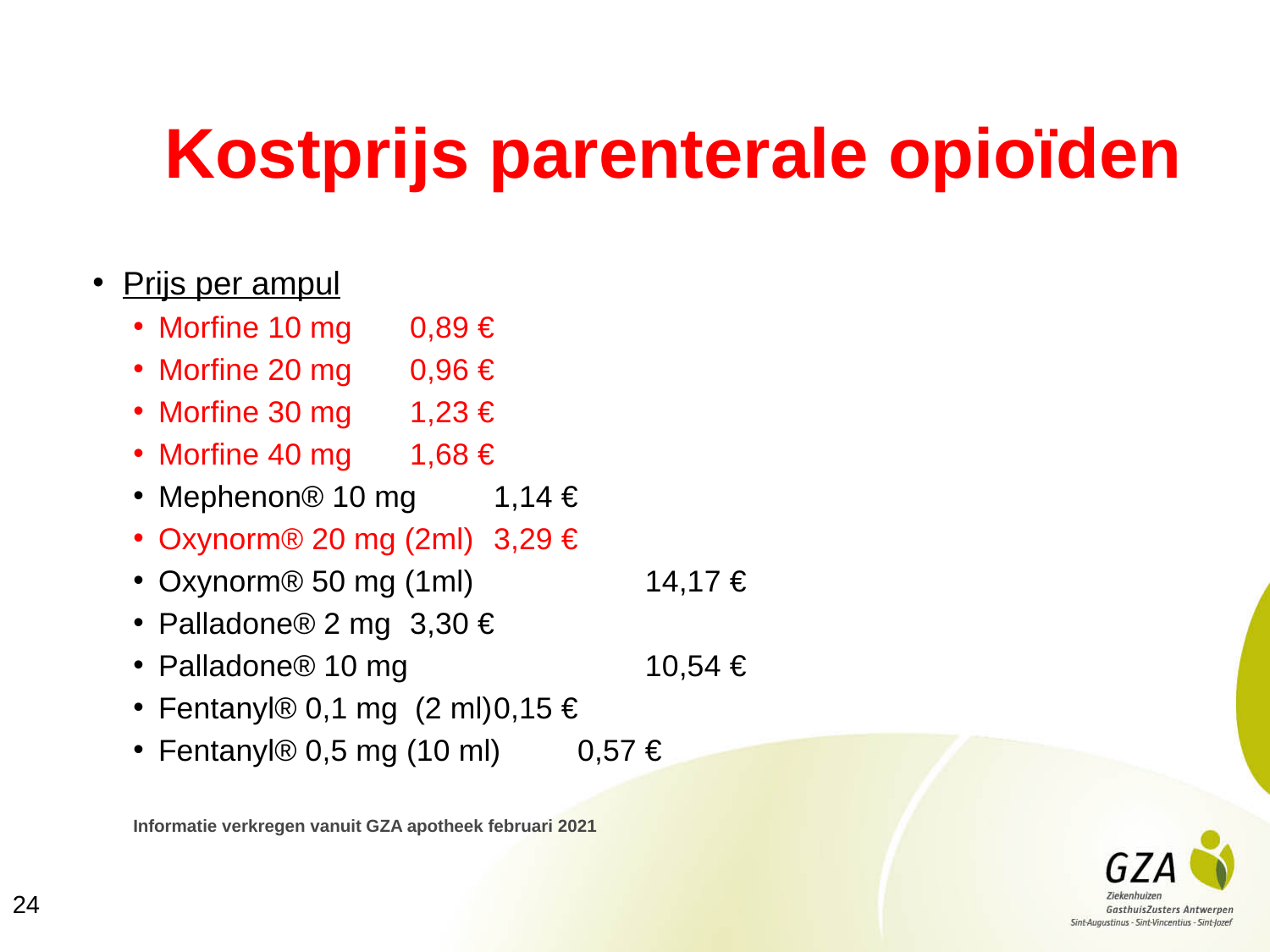

# Kostprijs parenterale opioïden
Prijs per ampul
Morfine 10 mg				0,89 €
Morfine 20 mg				0,96 €
Morfine 30 mg				1,23 €
Morfine 40 mg				1,68 €
Mephenon® 10 mg				1,14 €
Oxynorm® 20 mg (2ml)			3,29 €
Oxynorm® 50 mg (1ml)	         	        14,17 €
Palladone® 2 mg 				3,30 €
Palladone® 10 mg 		         	        10,54 €
Fentanyl® 0,1 mg  (2 ml)			0,15 €
Fentanyl® 0,5 mg (10 ml)			0,57 €

			Informatie verkregen vanuit GZA apotheek februari 2021
24